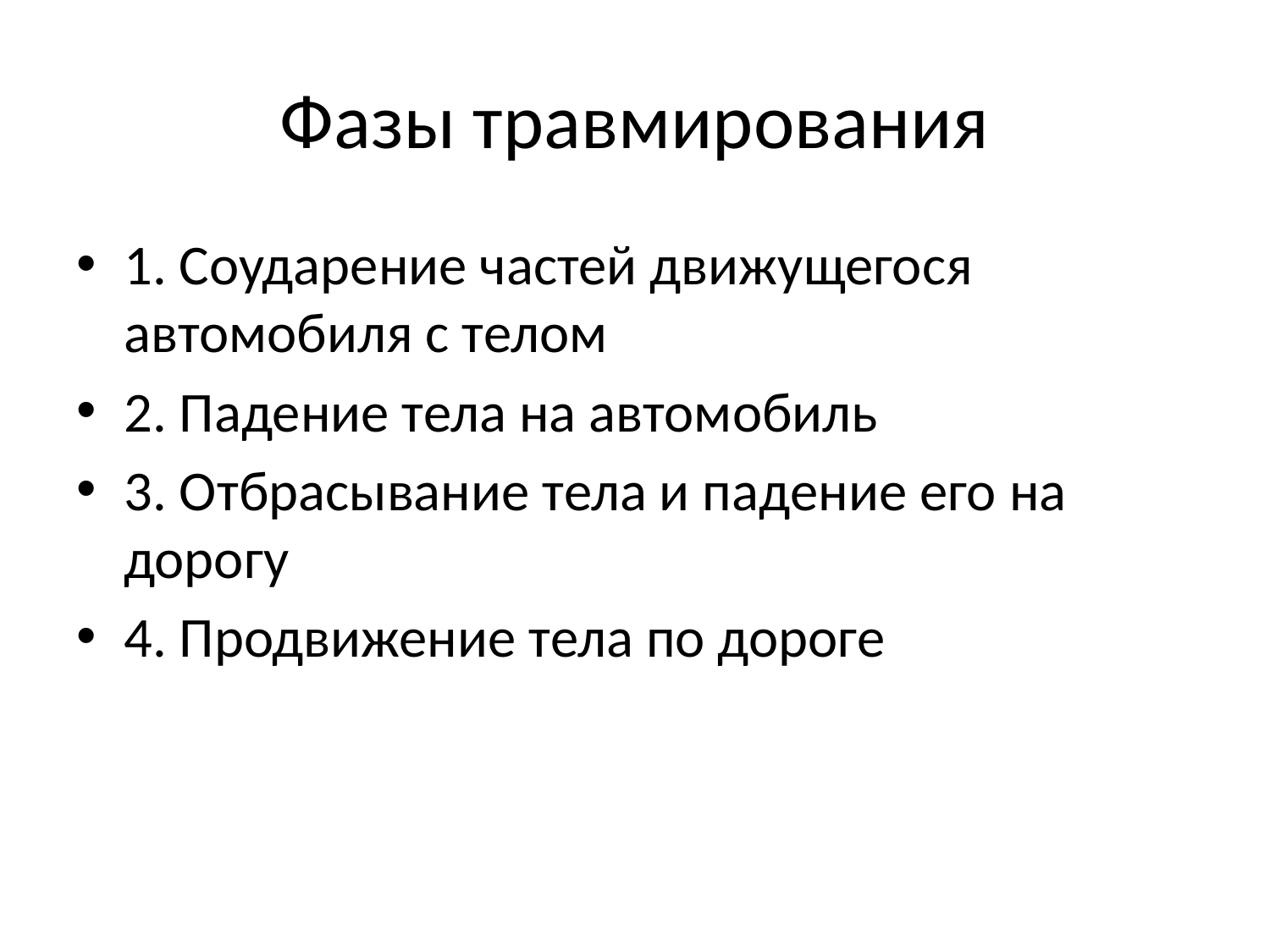

# Фазы травмирования
1. Соударение частей движущегося автомобиля с телом
2. Падение тела на автомобиль
3. Отбрасывание тела и падение его на дорогу
4. Продвижение тела по дороге